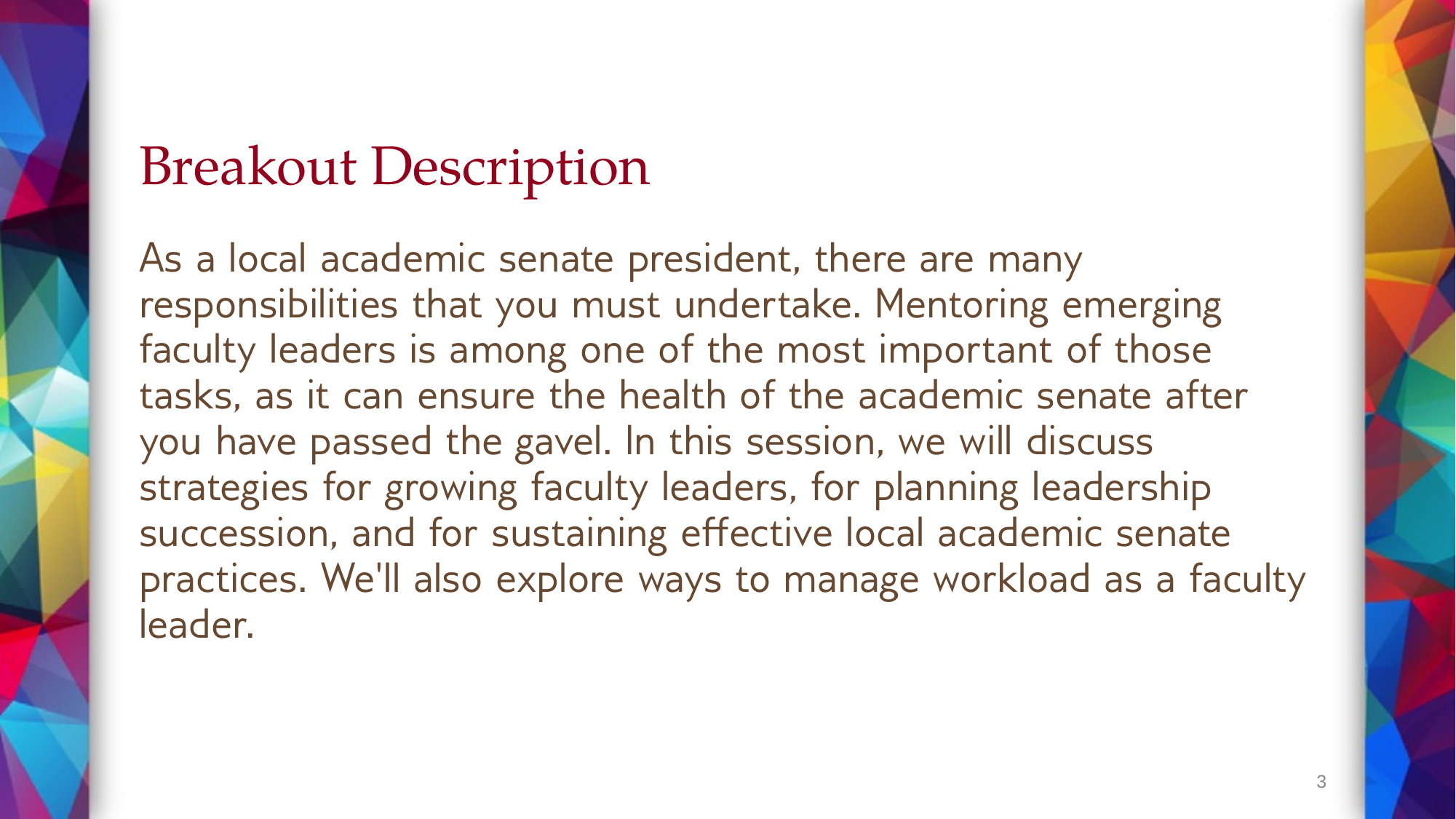

# Breakout Description
As a local academic senate president, there are many responsibilities that you must undertake. Mentoring emerging faculty leaders is among one of the most important of those tasks, as it can ensure the health of the academic senate after you have passed the gavel. In this session, we will discuss strategies for growing faculty leaders, for planning leadership succession, and for sustaining effective local academic senate practices. We'll also explore ways to manage workload as a faculty leader.